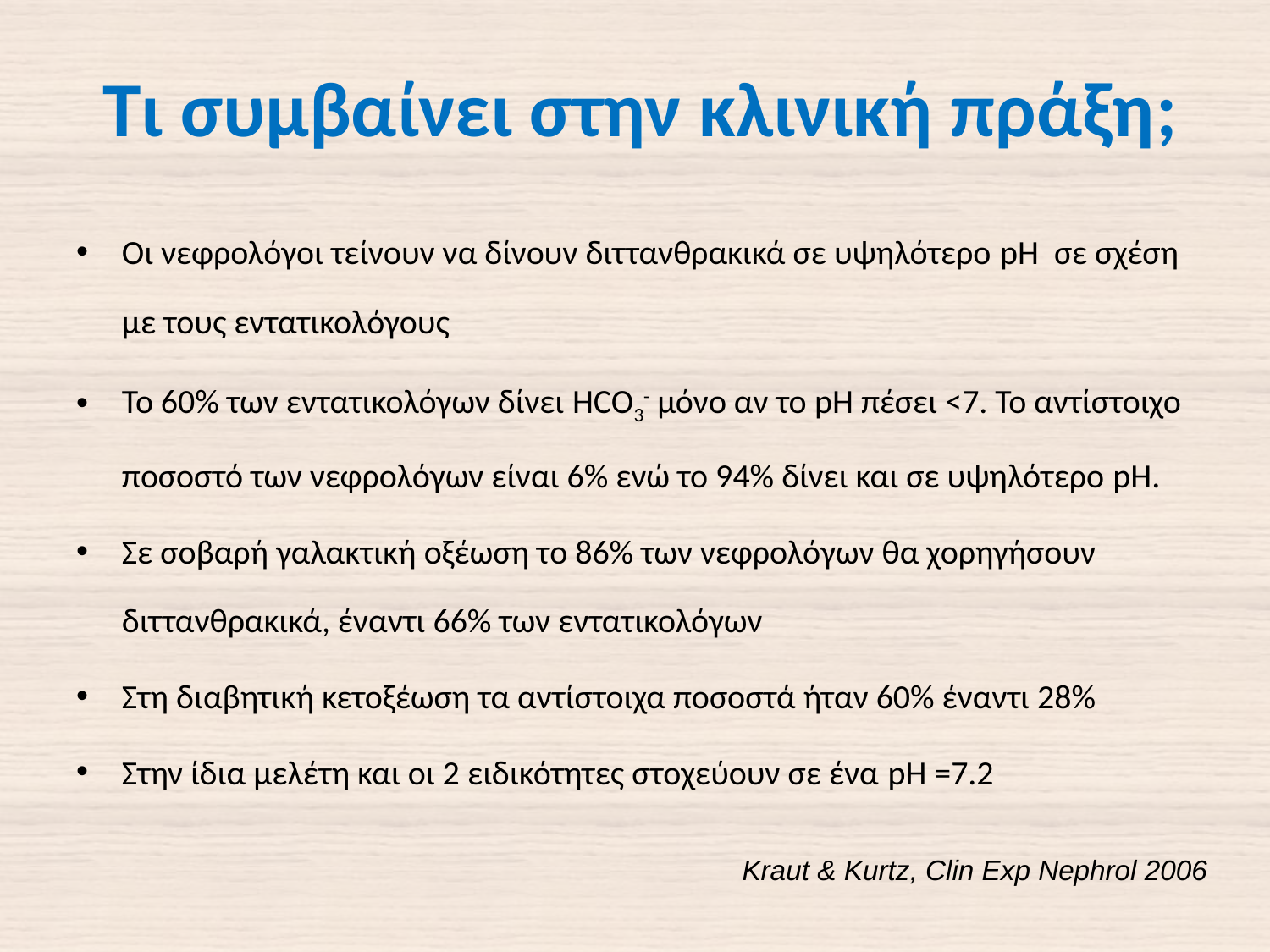

# Τι συμβαίνει στην κλινική πράξη;
Οι νεφρολόγοι τείνουν να δίνουν διττανθρακικά σε υψηλότερο pH  σε σχέση με τους εντατικολόγους
Το 60% των εντατικολόγων δίνει HCO3- μόνο αν το pH πέσει <7. Το αντίστοιχο ποσοστό των νεφρολόγων είναι 6% ενώ το 94% δίνει και σε υψηλότερο pH.
Σε σοβαρή γαλακτική οξέωση το 86% των νεφρολόγων θα χορηγήσουν διττανθρακικά, έναντι 66% των εντατικολόγων
Στη διαβητική κετοξέωση τα αντίστοιχα ποσοστά ήταν 60% έναντι 28%
Στην ίδια μελέτη και οι 2 ειδικότητες στοχεύουν σε ένα pH =7.2
 Kraut & Kurtz, Clin Exp Nephrol 2006